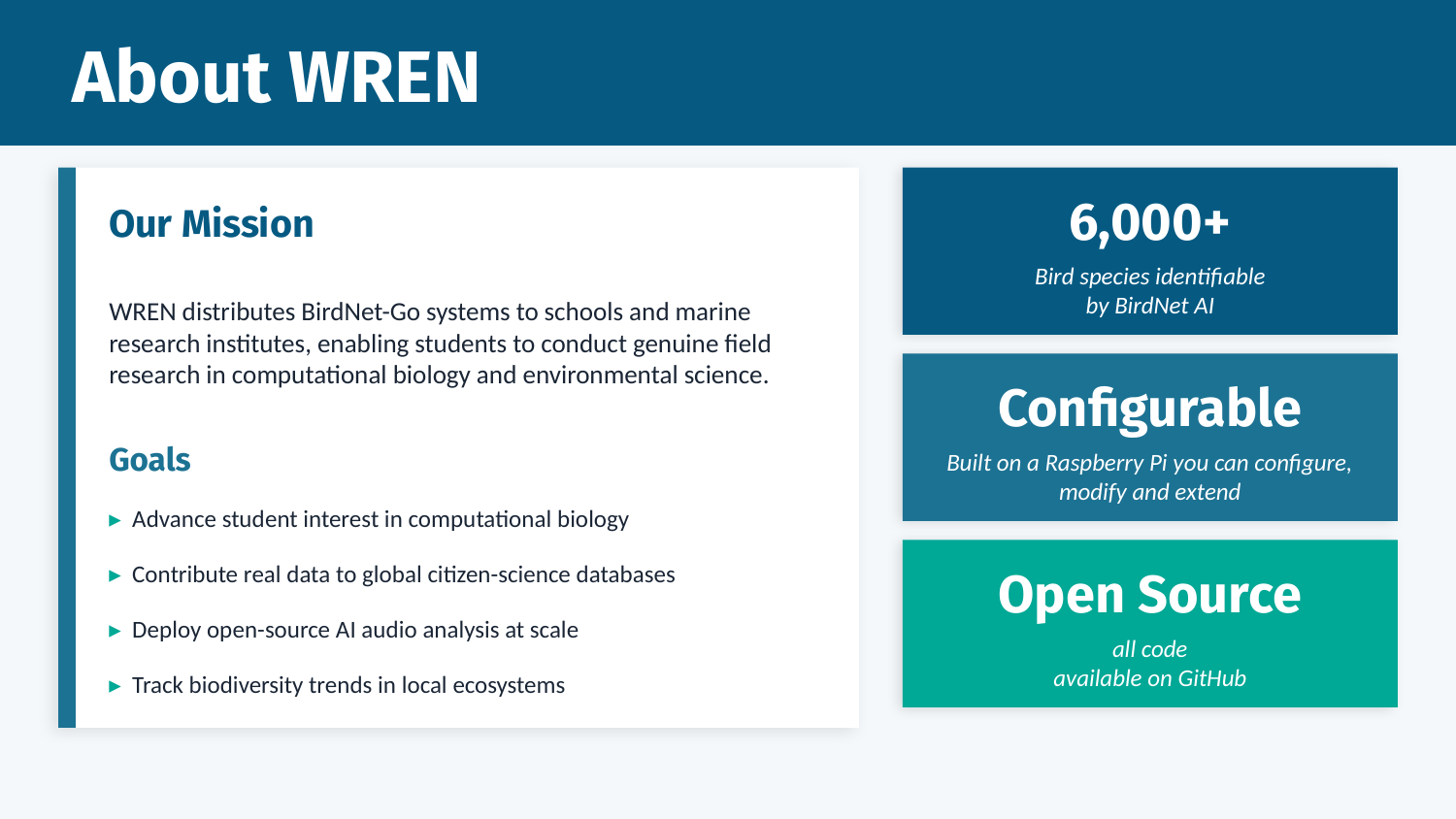

About WREN

6,000+
Our Mission
Bird species identifiable
by BirdNet AI
WREN distributes BirdNet-Go systems to schools and marine research institutes, enabling students to conduct genuine field research in computational biology and environmental science.

Configurable
Goals
Built on a Raspberry Pi you can configure, modify and extend
▸  Advance student interest in computational biology

▸  Contribute real data to global citizen-science databases
Open Source
▸  Deploy open-source AI audio analysis at scale
all code
available on GitHub
▸  Track biodiversity trends in local ecosystems